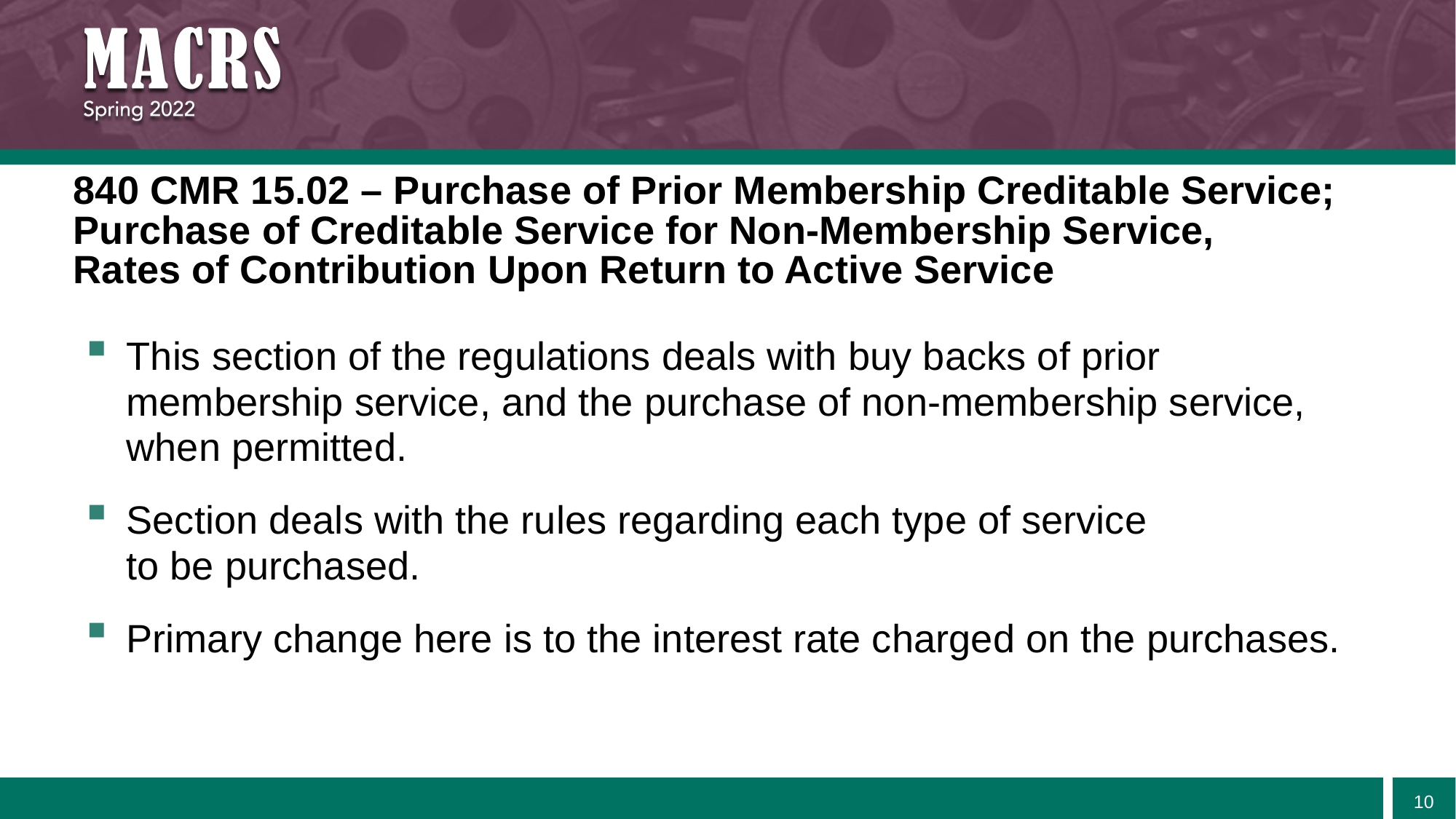

# 840 CMR 15.02 – Purchase of Prior Membership Creditable Service; Purchase of Creditable Service for Non-Membership Service, Rates of Contribution Upon Return to Active Service
This section of the regulations deals with buy backs of prior membership service, and the purchase of non-membership service, when permitted.
Section deals with the rules regarding each type of service
to be purchased.
Primary change here is to the interest rate charged on the purchases.
10